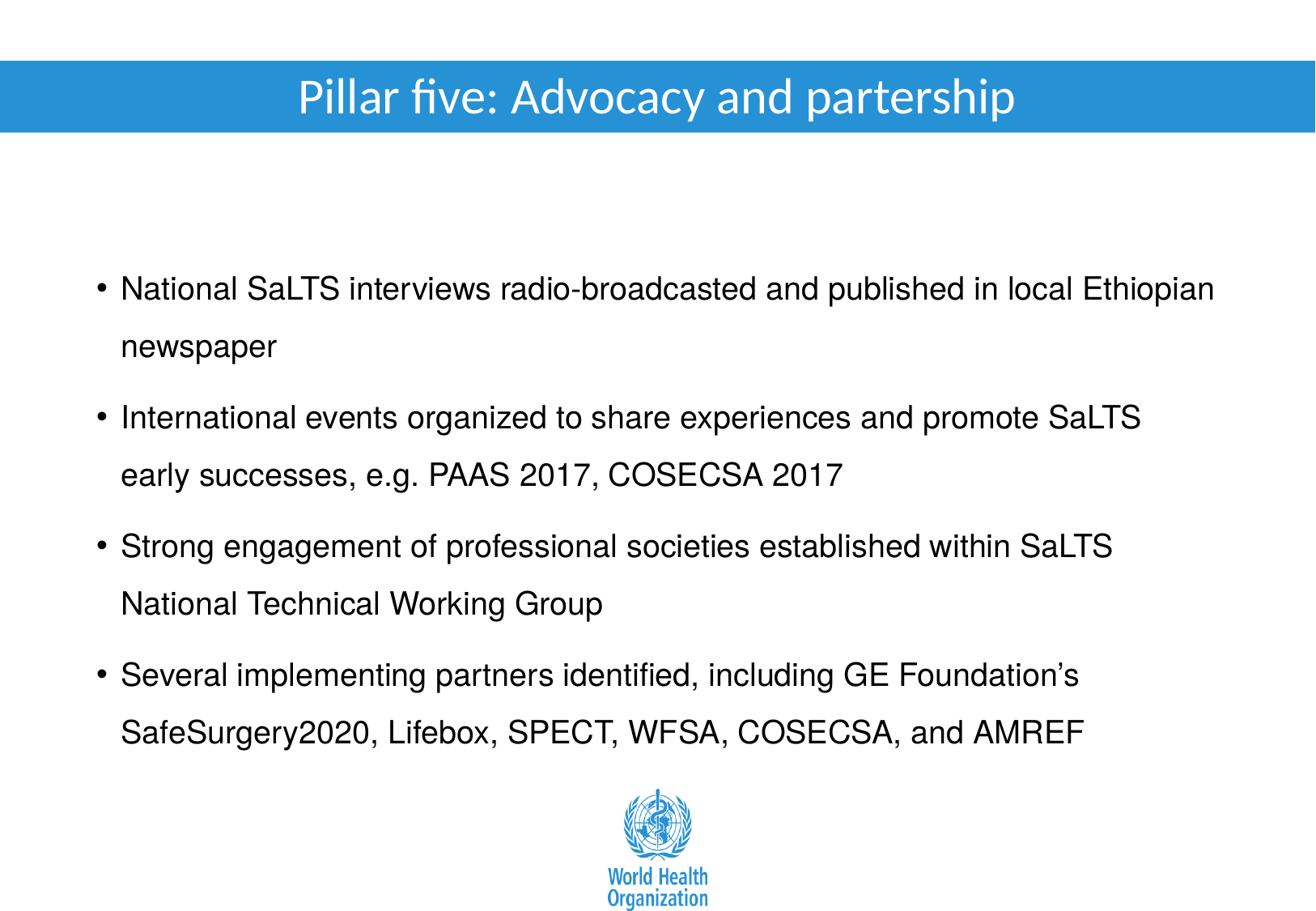

# Pillar five: Advocacy and partership
National SaLTS interviews radio-broadcasted and published in local Ethiopian newspaper
International events organized to share experiences and promote SaLTS early successes, e.g. PAAS 2017, COSECSA 2017
Strong engagement of professional societies established within SaLTS National Technical Working Group
Several implementing partners identified, including GE Foundation’s SafeSurgery2020, Lifebox, SPECT, WFSA, COSECSA, and AMREF